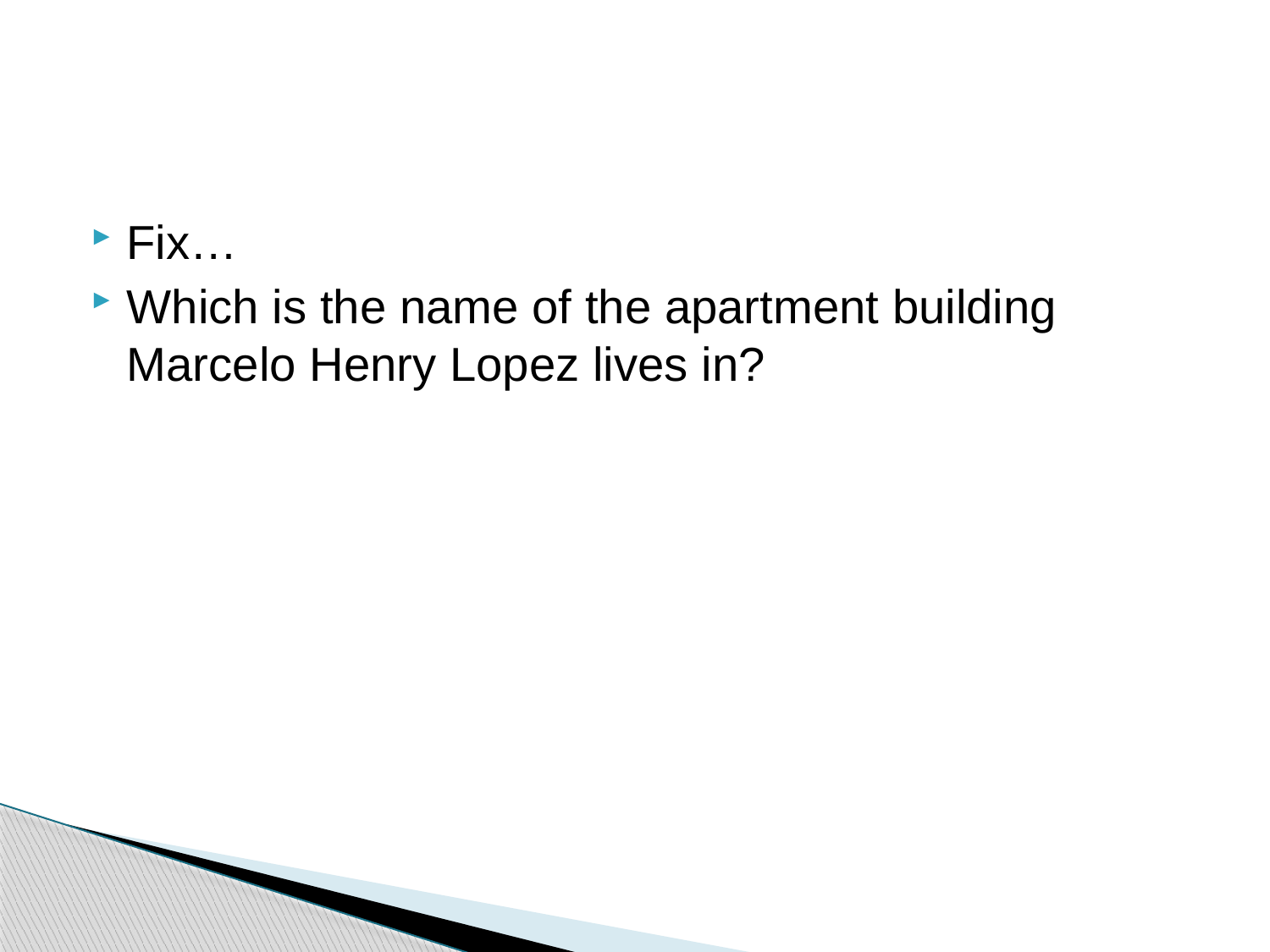

#
Fix…
Which is the name of the apartment building Marcelo Henry Lopez lives in?